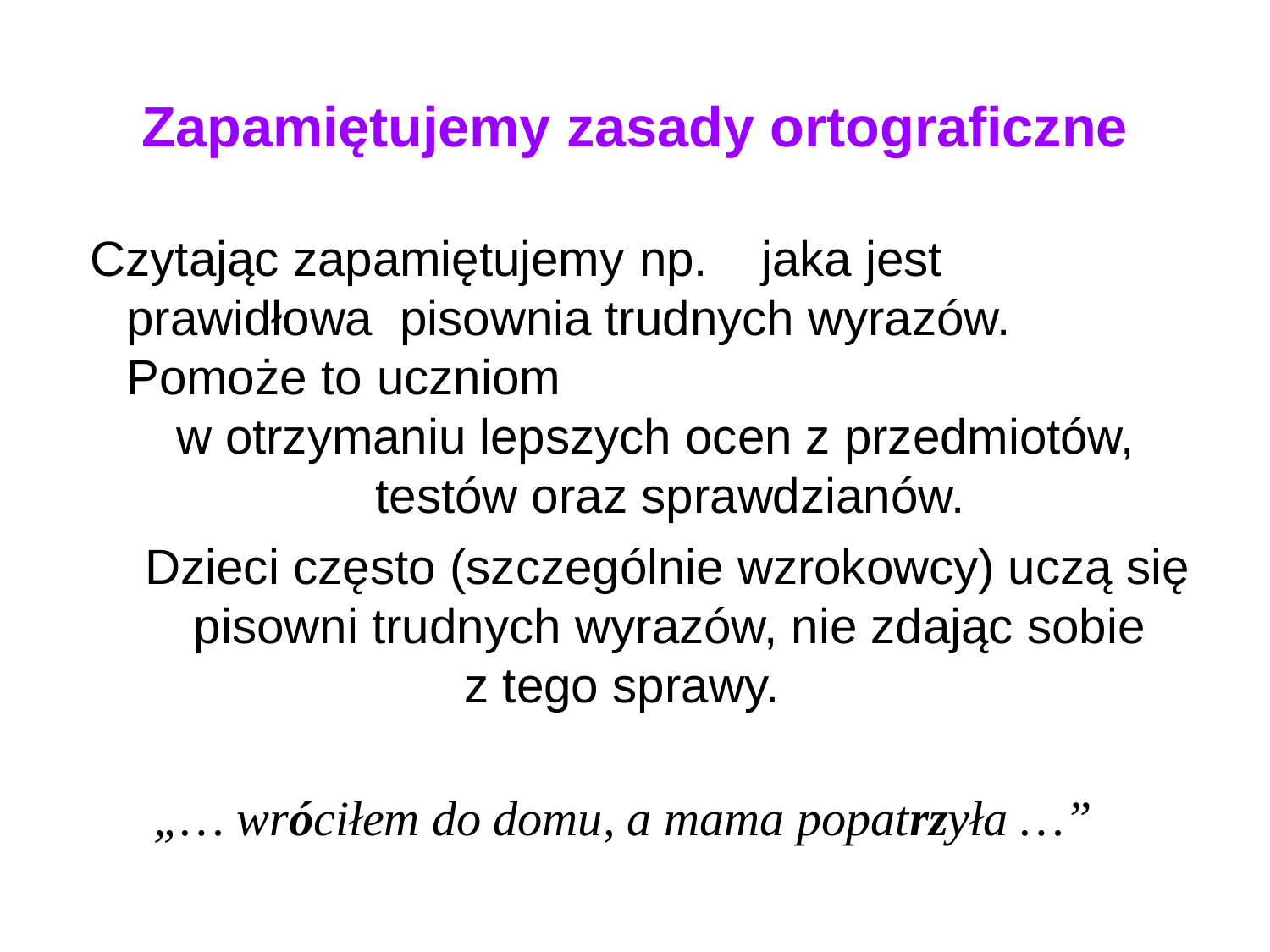

# Zapamiętujemy zasady ortograficzne
Czytając zapamiętujemy np.	jaka jest prawidłowa  pisownia trudnych wyrazów. Pomoże to uczniom
w otrzymaniu lepszych ocen z przedmiotów,  testów oraz sprawdzianów.
Dzieci często (szczególnie wzrokowcy) uczą się  pisowni trudnych wyrazów, nie zdając sobie
z tego sprawy.

„… wróciłem do domu, a mama popatrzyła …”